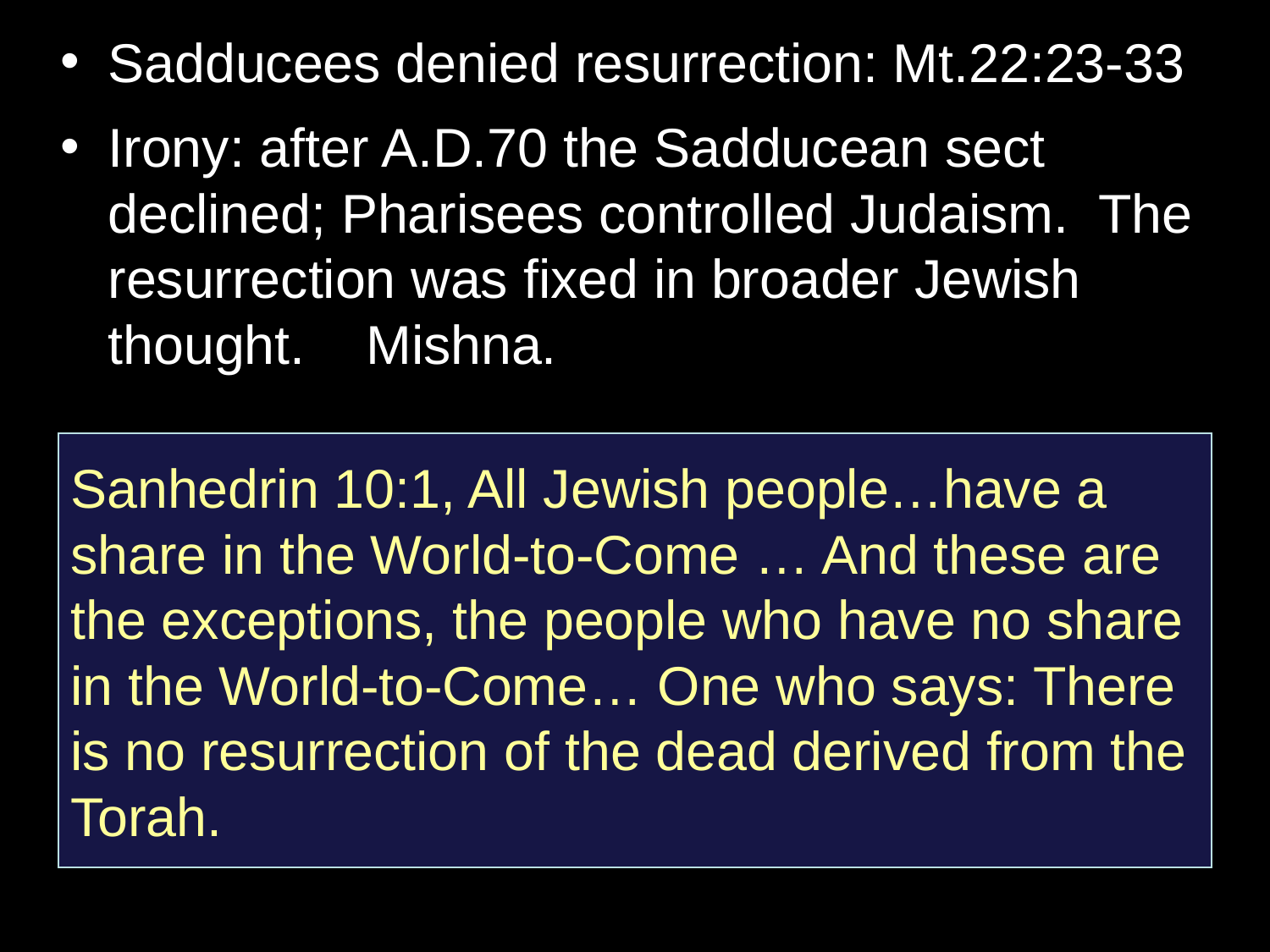

Sadducees denied resurrection: Mt.22:23-33
Irony: after A.D.70 the Sadducean sect declined; Pharisees controlled Judaism.  The resurrection was fixed in broader Jewish thought.    Mishna.
Sanhedrin 10:1, All Jewish people…have a share in the World-to-Come … And these are the exceptions, the people who have no share in the World-to-Come… One who says: There is no resurrection of the dead derived from the Torah.